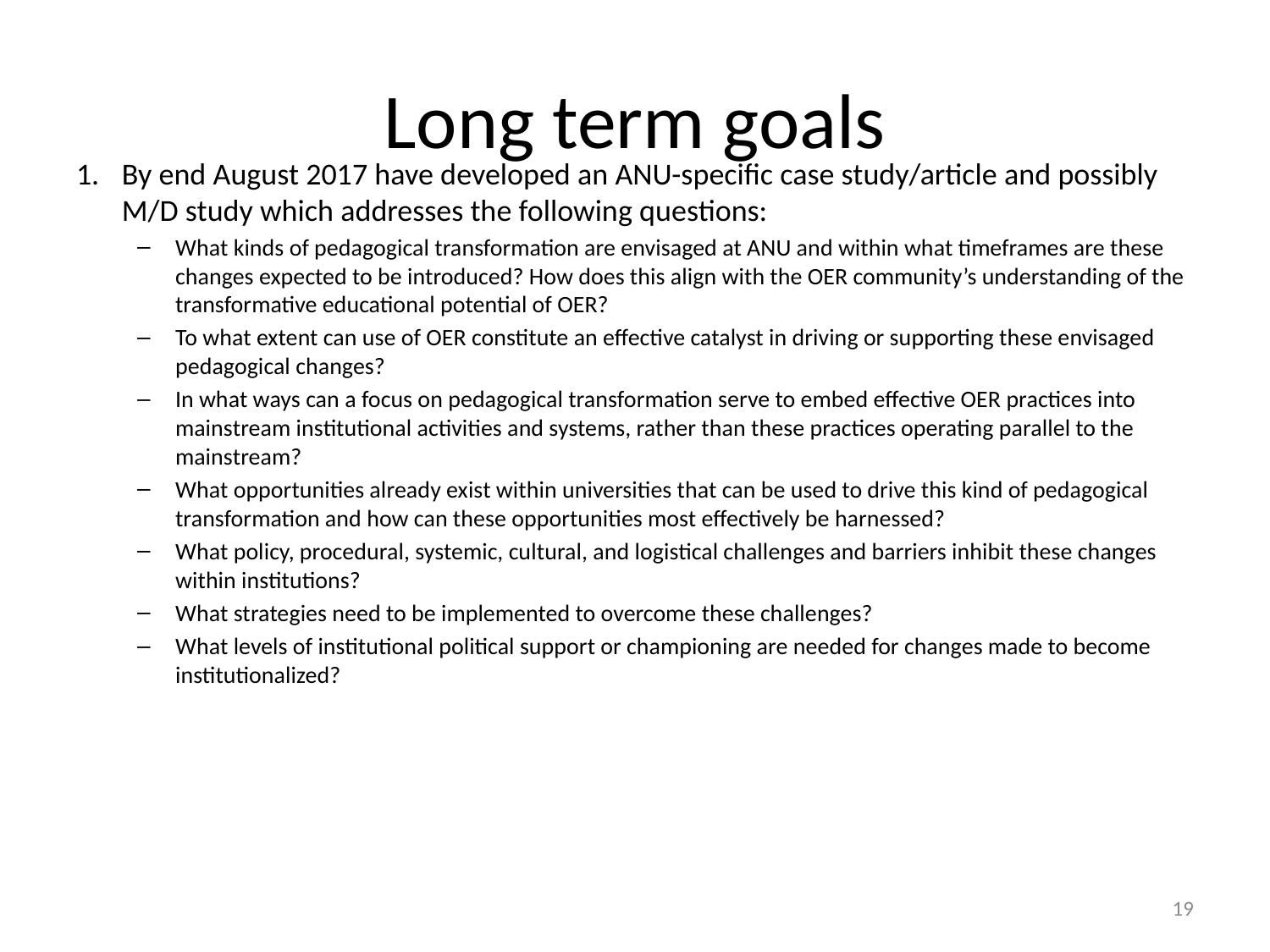

# Long term goals
By end August 2017 have developed an ANU-specific case study/article and possibly M/D study which addresses the following questions:
What kinds of pedagogical transformation are envisaged at ANU and within what timeframes are these changes expected to be introduced? How does this align with the OER community’s understanding of the transformative educational potential of OER?
To what extent can use of OER constitute an effective catalyst in driving or supporting these envisaged pedagogical changes?
In what ways can a focus on pedagogical transformation serve to embed effective OER practices into mainstream institutional activities and systems, rather than these practices operating parallel to the mainstream?
What opportunities already exist within universities that can be used to drive this kind of pedagogical transformation and how can these opportunities most effectively be harnessed?
What policy, procedural, systemic, cultural, and logistical challenges and barriers inhibit these changes within institutions?
What strategies need to be implemented to overcome these challenges?
What levels of institutional political support or championing are needed for changes made to become institutionalized?
19